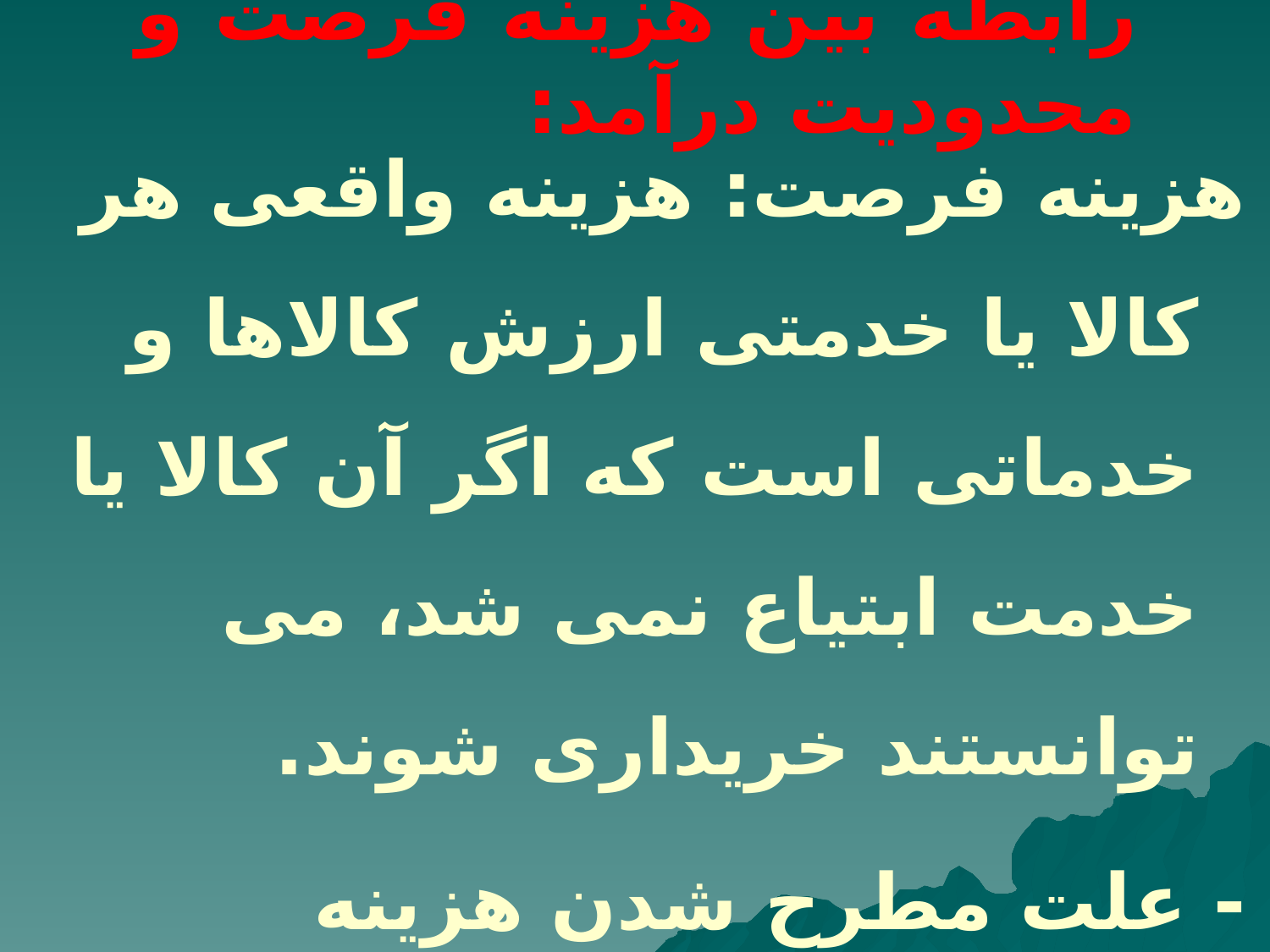

# رابطه بین هزینه فرصت و محدودیت درآمد:
هزینه فرصت: هزینه واقعی هر کالا یا خدمتی ارزش کالاها و خدماتی است که اگر آن کالا یا خدمت ابتیاع نمی شد، می توانستند خریداری شوند.
- علت مطرح شدن هزینه فرصت، محدودیت بودجه (درآمد) می باشد.